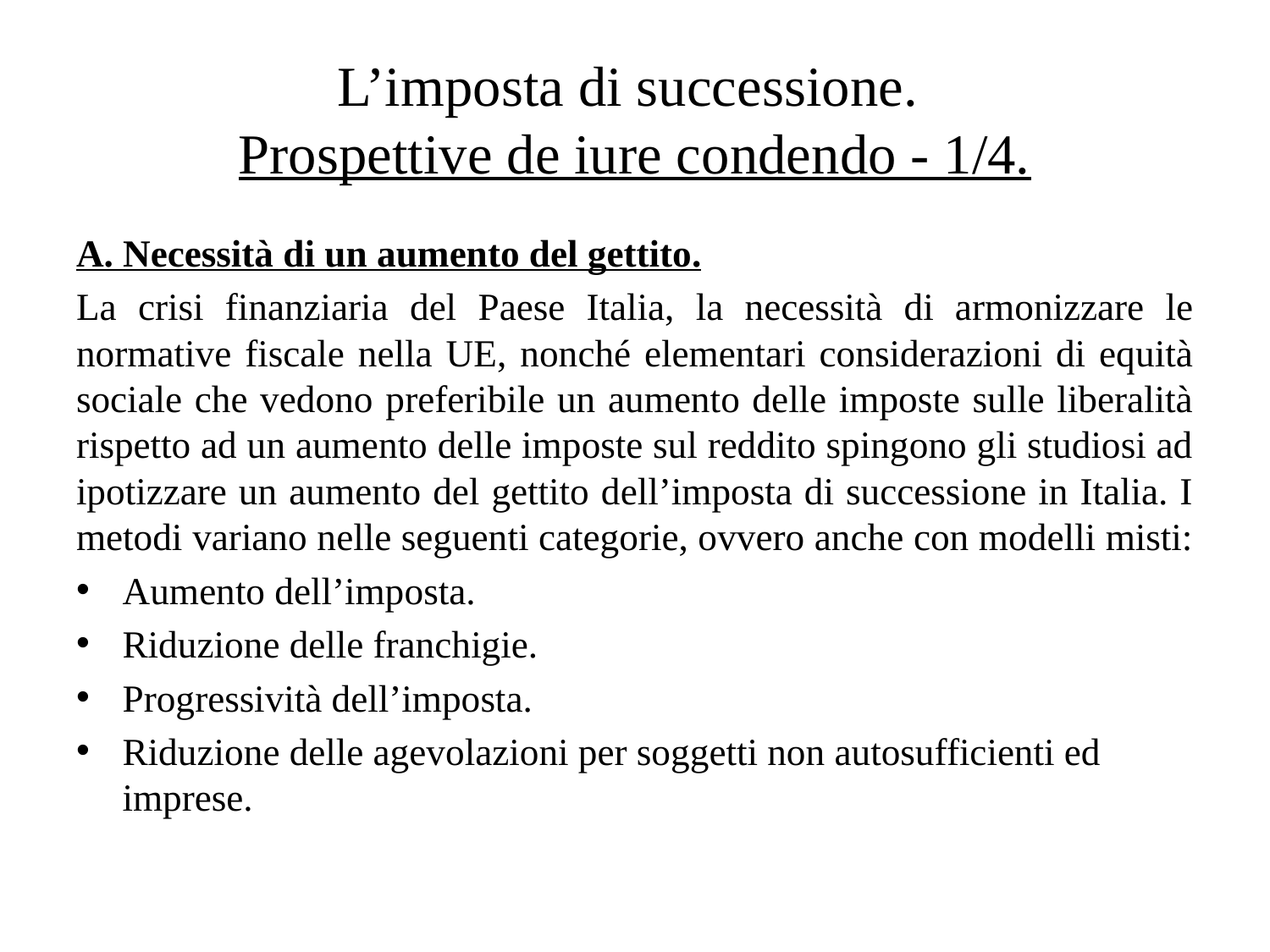

# L’imposta di successione. Prospettive de iure condendo - 1/4.
A. Necessità di un aumento del gettito.
La crisi finanziaria del Paese Italia, la necessità di armonizzare le normative fiscale nella UE, nonché elementari considerazioni di equità sociale che vedono preferibile un aumento delle imposte sulle liberalità rispetto ad un aumento delle imposte sul reddito spingono gli studiosi ad ipotizzare un aumento del gettito dell’imposta di successione in Italia. I metodi variano nelle seguenti categorie, ovvero anche con modelli misti:
Aumento dell’imposta.
Riduzione delle franchigie.
Progressività dell’imposta.
Riduzione delle agevolazioni per soggetti non autosufficienti ed imprese.